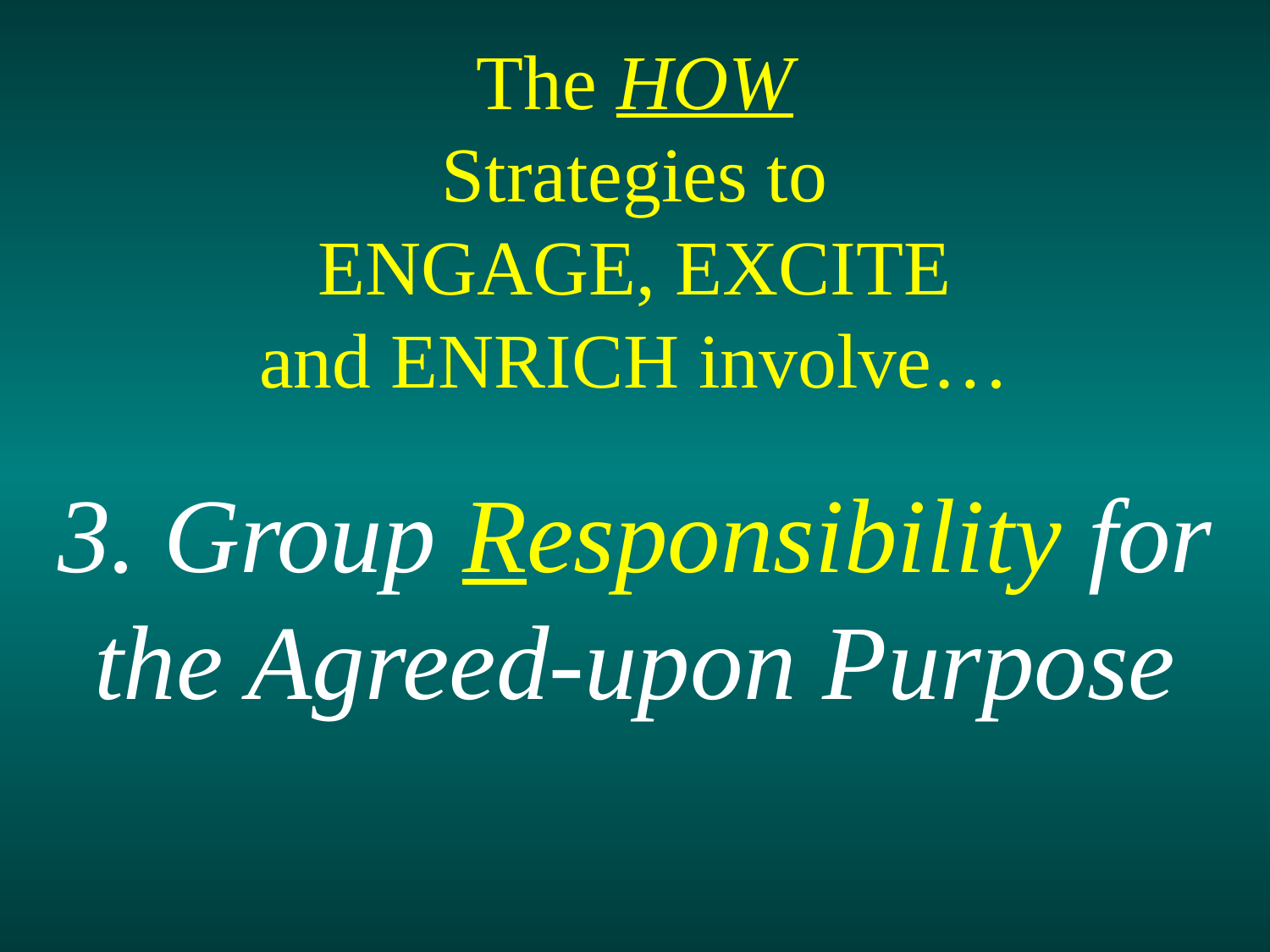

The HOW
Strategies to
ENGAGE, EXCITE
and ENRICH involve…
3. Group Responsibility for the Agreed-upon Purpose